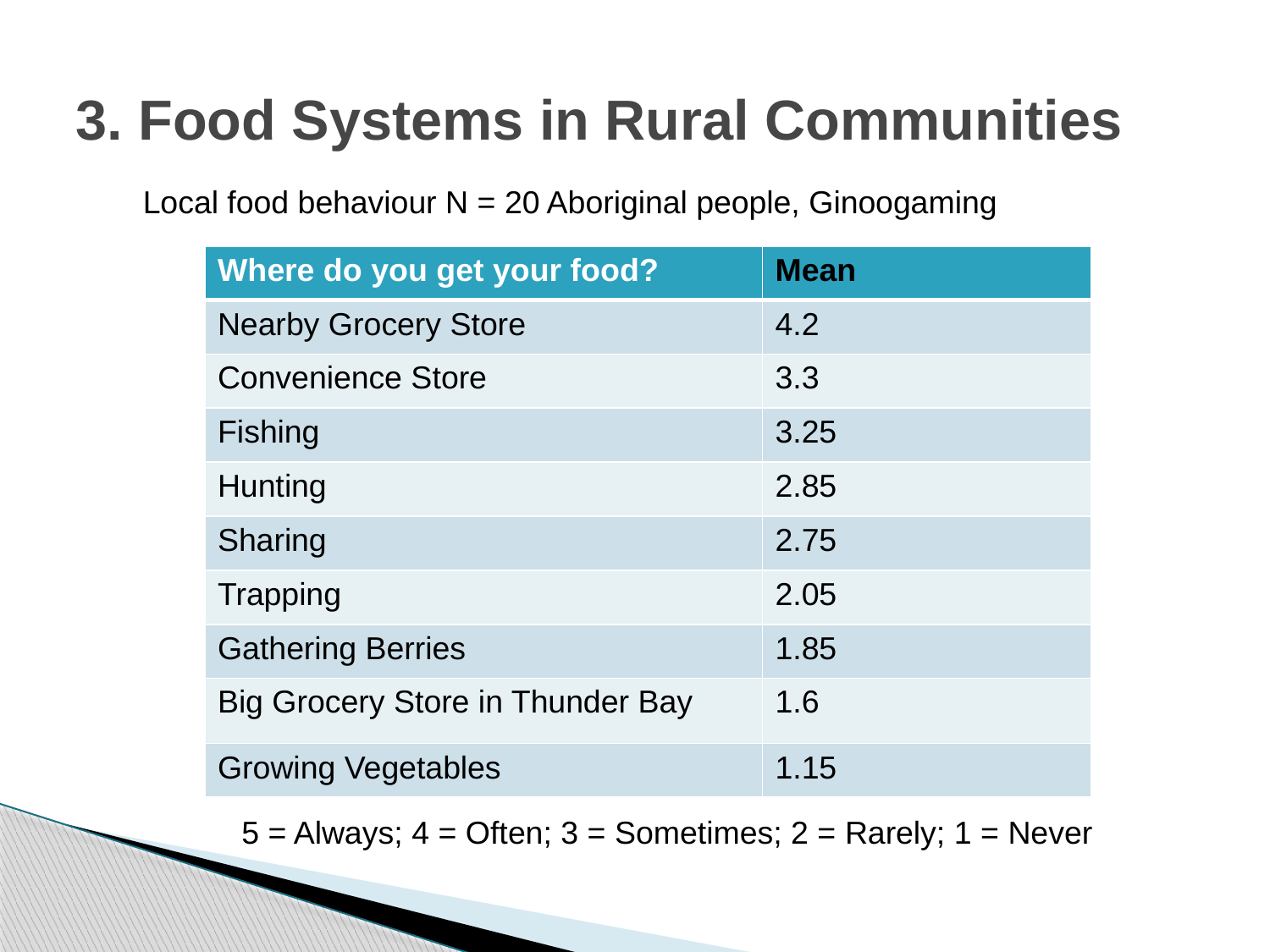

3. Food Systems in Rural Communities
Local food behaviour N = 20 Aboriginal people, Ginoogaming
| Where do you get your food? | Mean |
| --- | --- |
| Nearby Grocery Store | 4.2 |
| Convenience Store | 3.3 |
| Fishing | 3.25 |
| Hunting | 2.85 |
| Sharing | 2.75 |
| Trapping | 2.05 |
| Gathering Berries | 1.85 |
| Big Grocery Store in Thunder Bay | 1.6 |
| Growing Vegetables | 1.15 |
5 = Always; 4 = Often; 3 = Sometimes; 2 = Rarely; 1 = Never